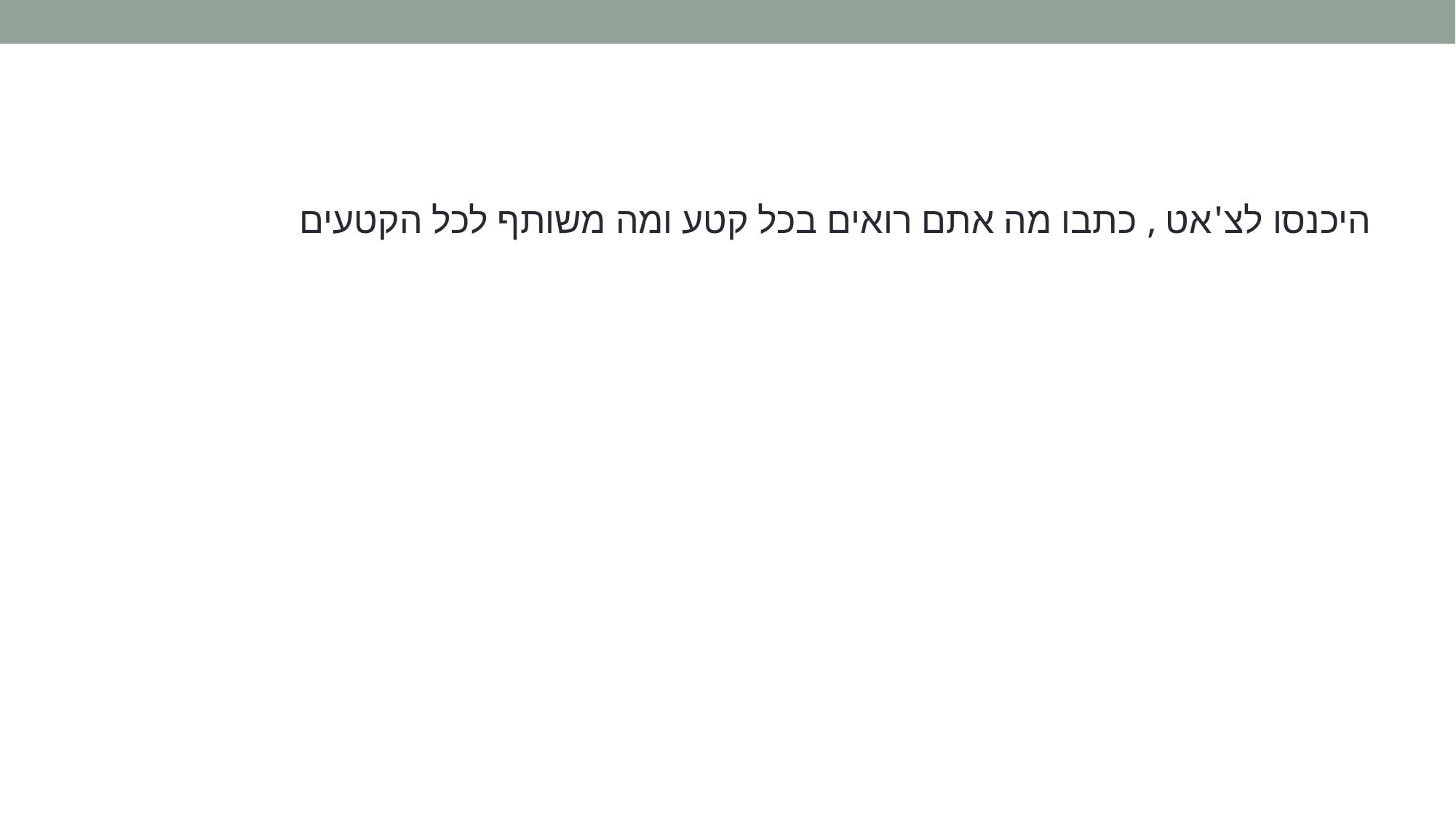

היכנסו לצ'אט , כתבו מה אתם רואים בכל קטע ומה משותף לכל הקטעים